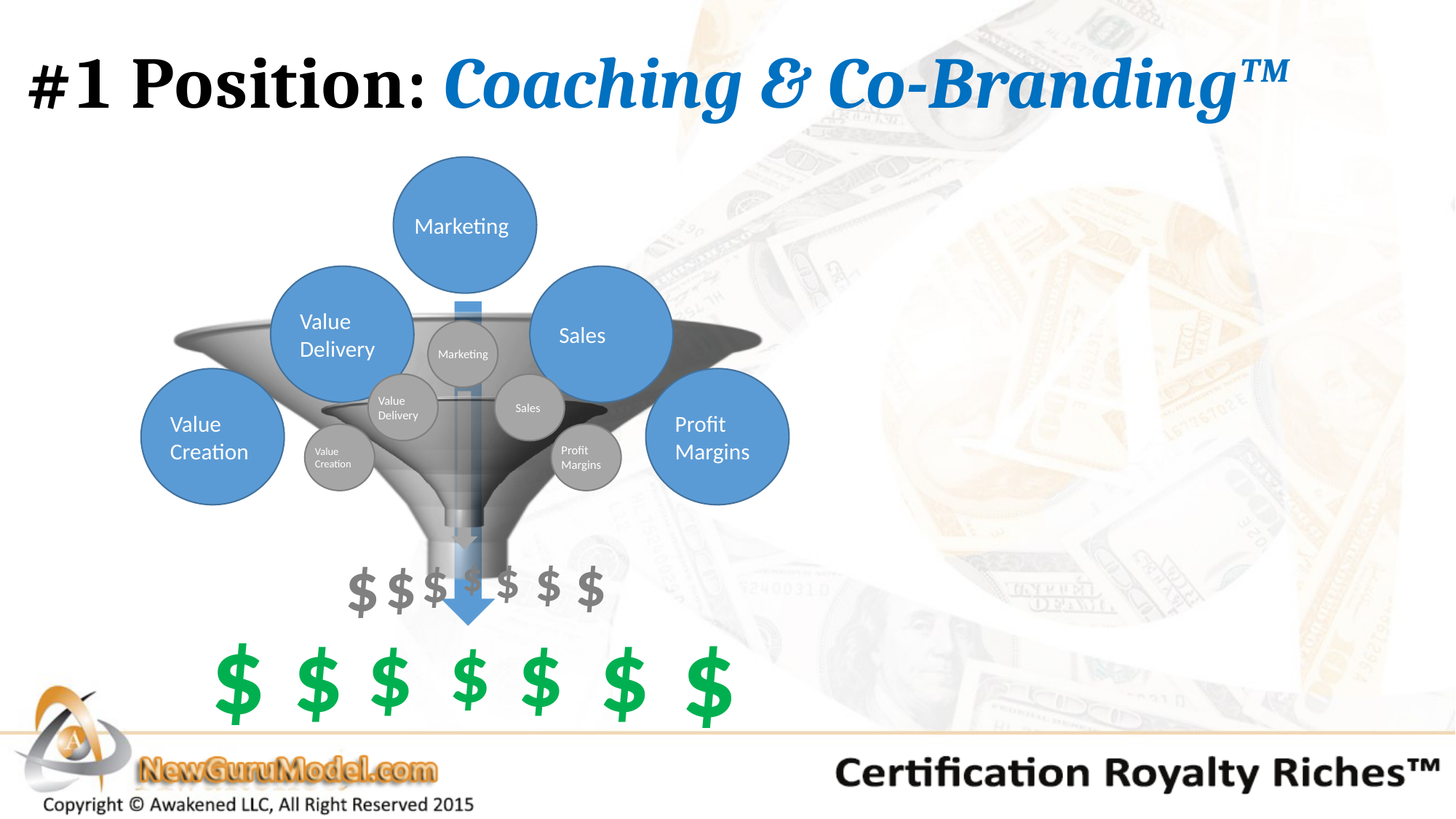

# #1 Position: Coaching & Co-Branding™
Marketing
Value Delivery
Sales

Marketing
Value Delivery
Sales

Value Creation
Profit Margins
$
$
$
$
$
$
$
Value Creation
Profit Margins
$
$
$
$
$
$
$